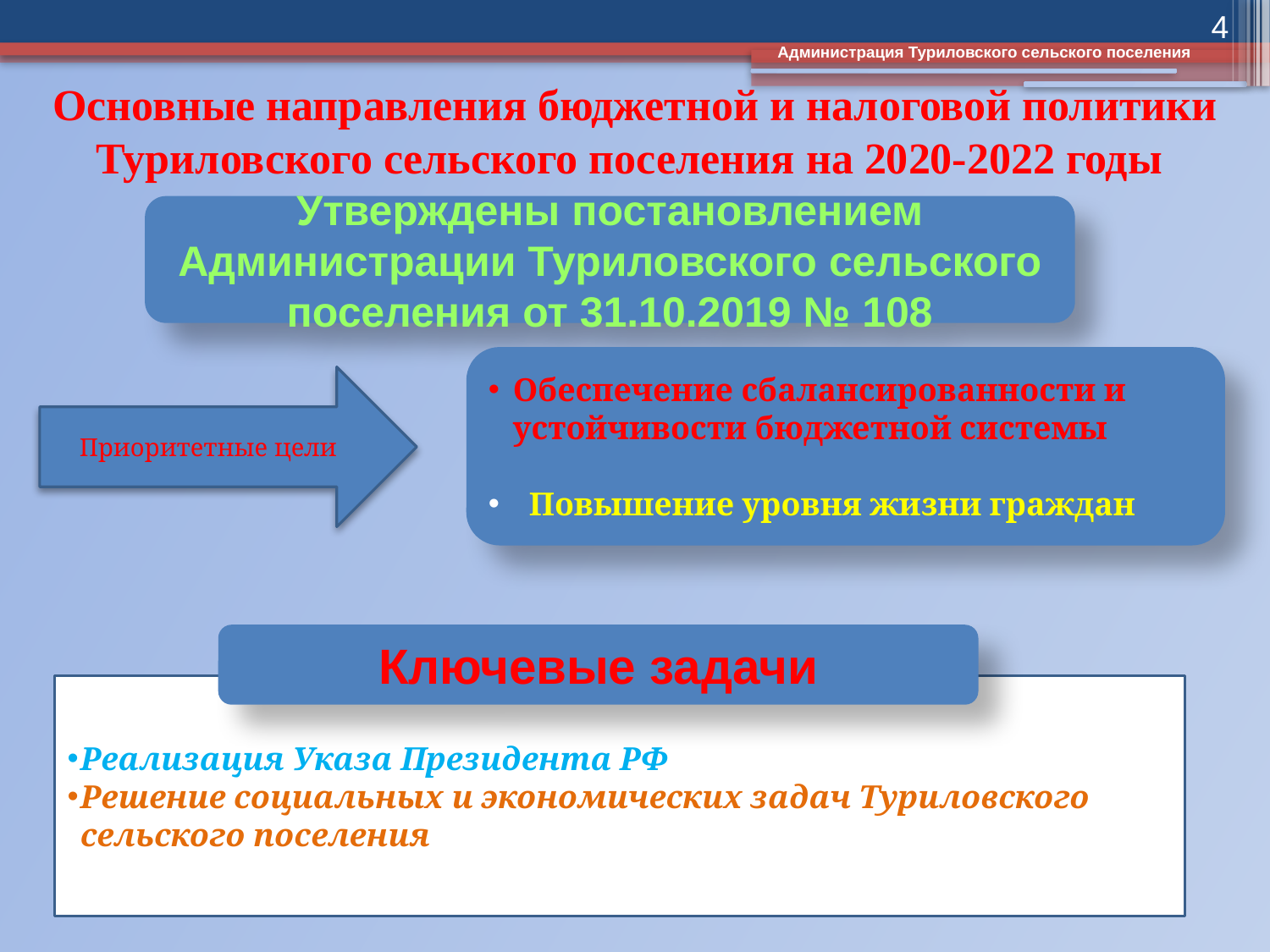

4
Администрация Туриловского сельского поселения
# Основные направления бюджетной и налоговой политики Туриловского сельского поселения на 2020-2022 годы
Утверждены постановлением Администрации Туриловского сельского поселения от 31.10.2019 № 108
Обеспечение сбалансированности и устойчивости бюджетной системы

  Повышение уровня жизни граждан
Приоритетные цели
Ключевые задачи
Реализация Указа Президента РФ
Решение социальных и экономических задач Туриловского сельского поселения